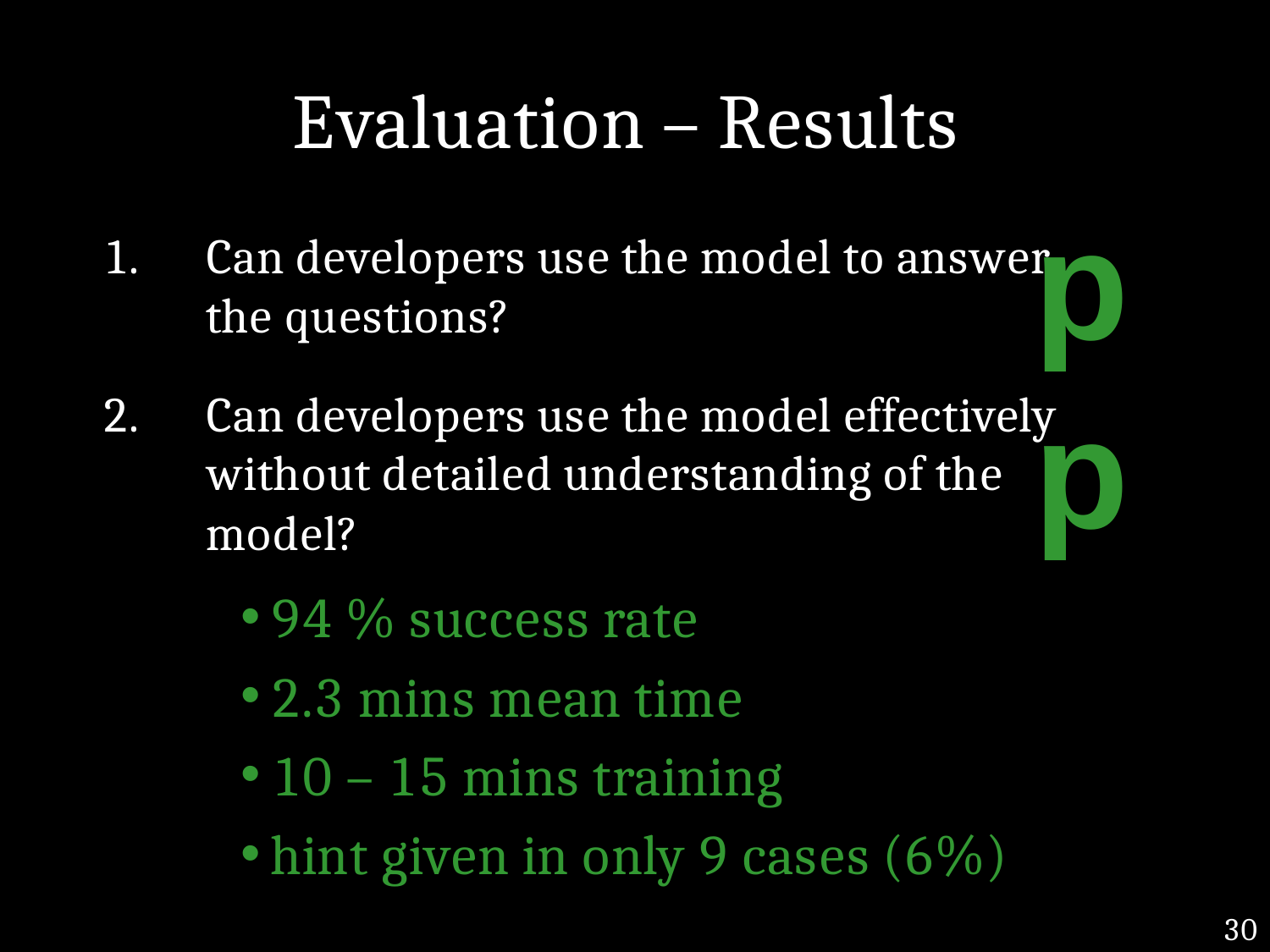

# Evaluation – Results
p
p
Can developers use the model to answer the questions?

Can developers use the model effectively without detailed understanding of the model?
94 % success rate
2.3 mins mean time
10 – 15 mins training
hint given in only 9 cases (6%)